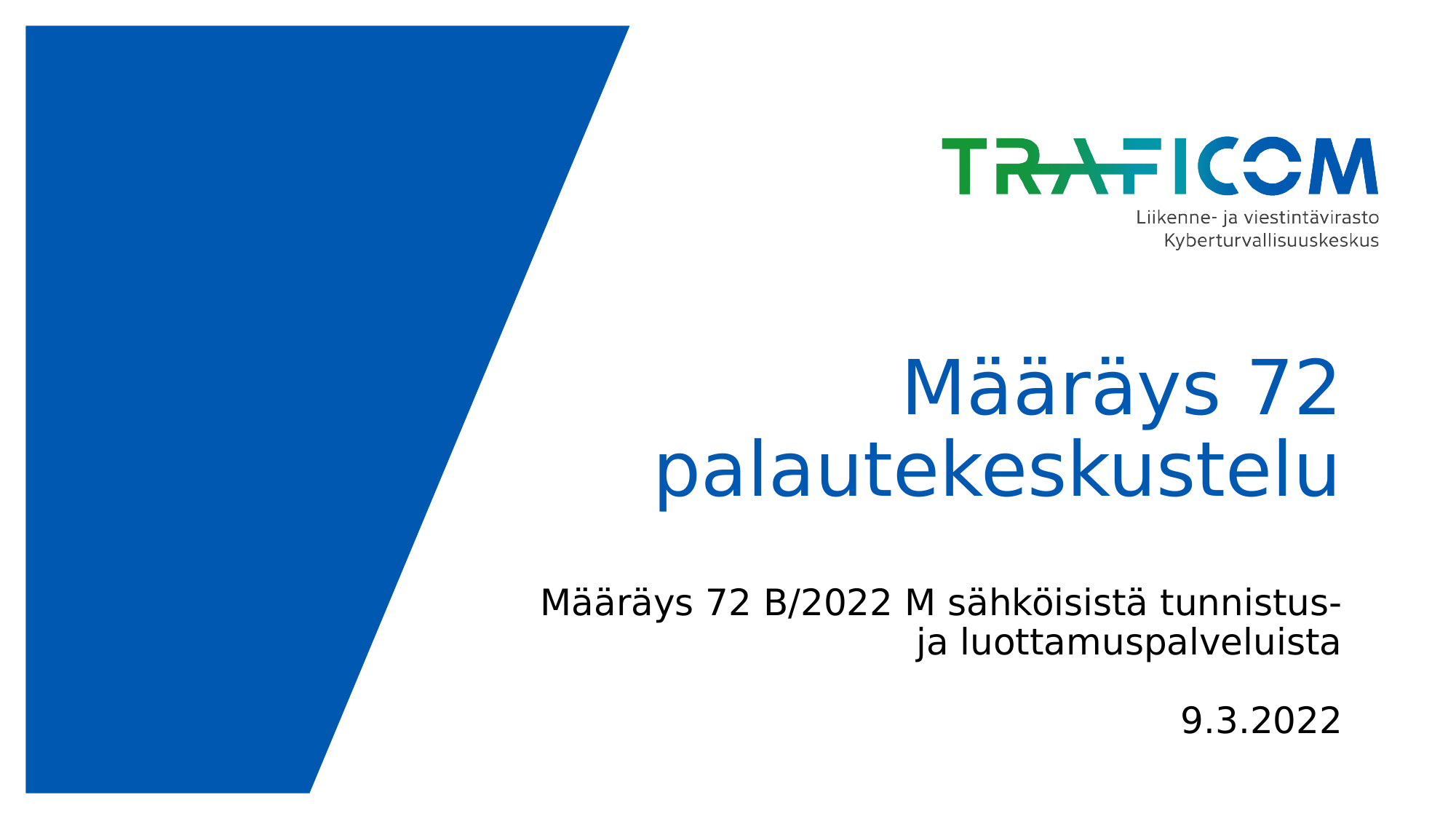

# Määräys 72 palautekeskustelu

Määräys 72 B/2022 M sähköisistä tunnistus- ja luottamuspalveluista

9.3.2022
10.3.2022
1